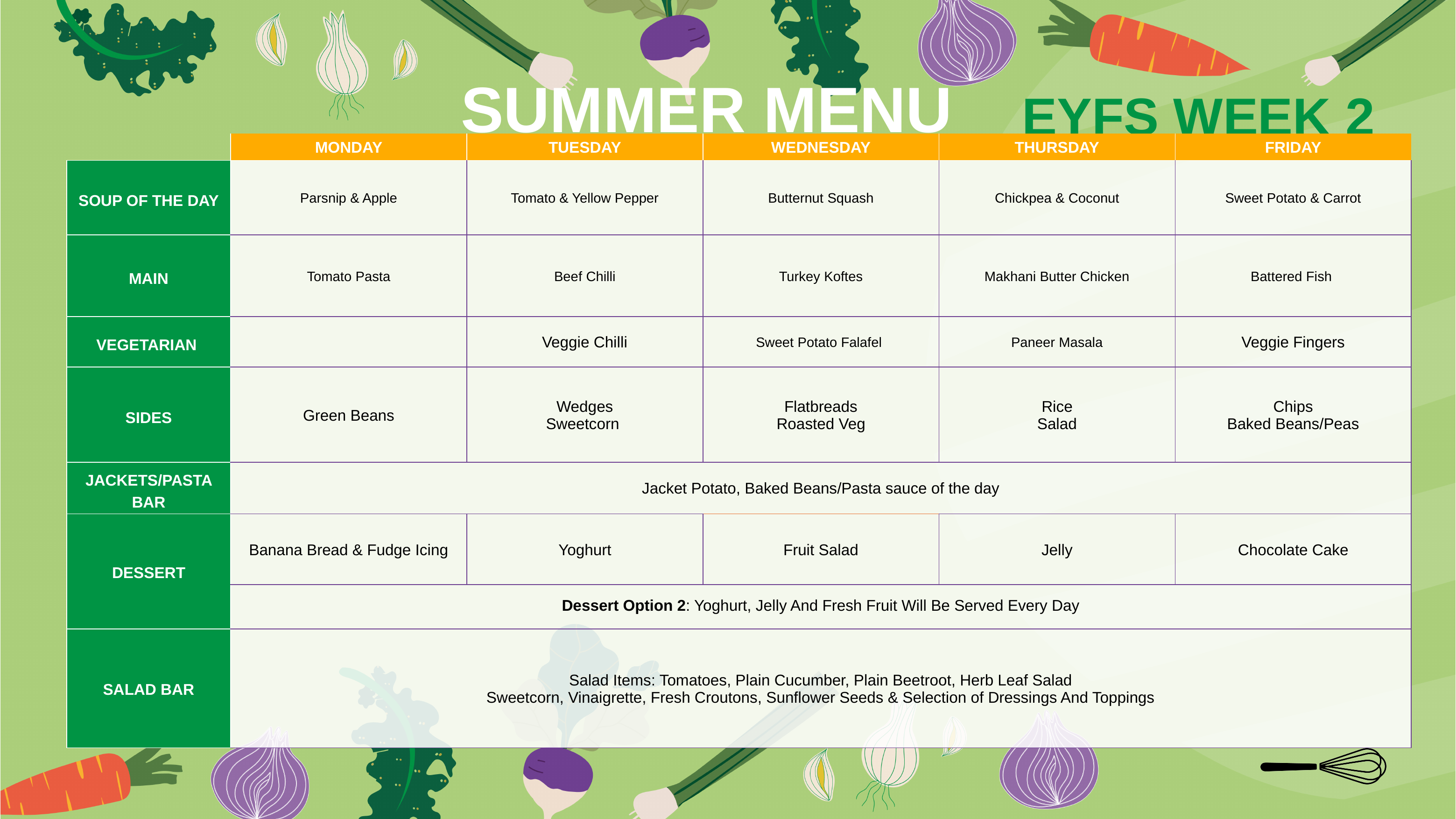

SUMMER MENU
EYFS WEEK 2
|  | MONDAY | TUESDAY | WEDNESDAY | THURSDAY | FRIDAY |
| --- | --- | --- | --- | --- | --- |
| SOUP OF THE DAY | Parsnip & Apple | Tomato & Yellow Pepper | Butternut Squash | Chickpea & Coconut | Sweet Potato & Carrot |
| MAIN | Tomato Pasta | Beef Chilli | Turkey Koftes | Makhani Butter Chicken | Battered Fish |
| VEGETARIAN |  | Veggie Chilli | Sweet Potato Falafel | Paneer Masala | Veggie Fingers |
| SIDES | Green Beans | Wedges Sweetcorn | Flatbreads Roasted Veg | Rice Salad | Chips Baked Beans/Peas |
| JACKETS/PASTA BAR | Jacket Potato, Baked Beans/Pasta sauce of the day |  |  |  |  |
| DESSERT | Banana Bread & Fudge Icing | Yoghurt | Fruit Salad | Jelly | Chocolate Cake |
|  | Dessert Option 2: Yoghurt, Jelly And Fresh Fruit Will Be Served Every Day |  |  |  |  |
| SALAD BAR | Salad Items: Tomatoes, Plain Cucumber, Plain Beetroot, Herb Leaf Salad Sweetcorn, Vinaigrette, Fresh Croutons, Sunflower Seeds & Selection of Dressings And Toppings |  |  |  |  |